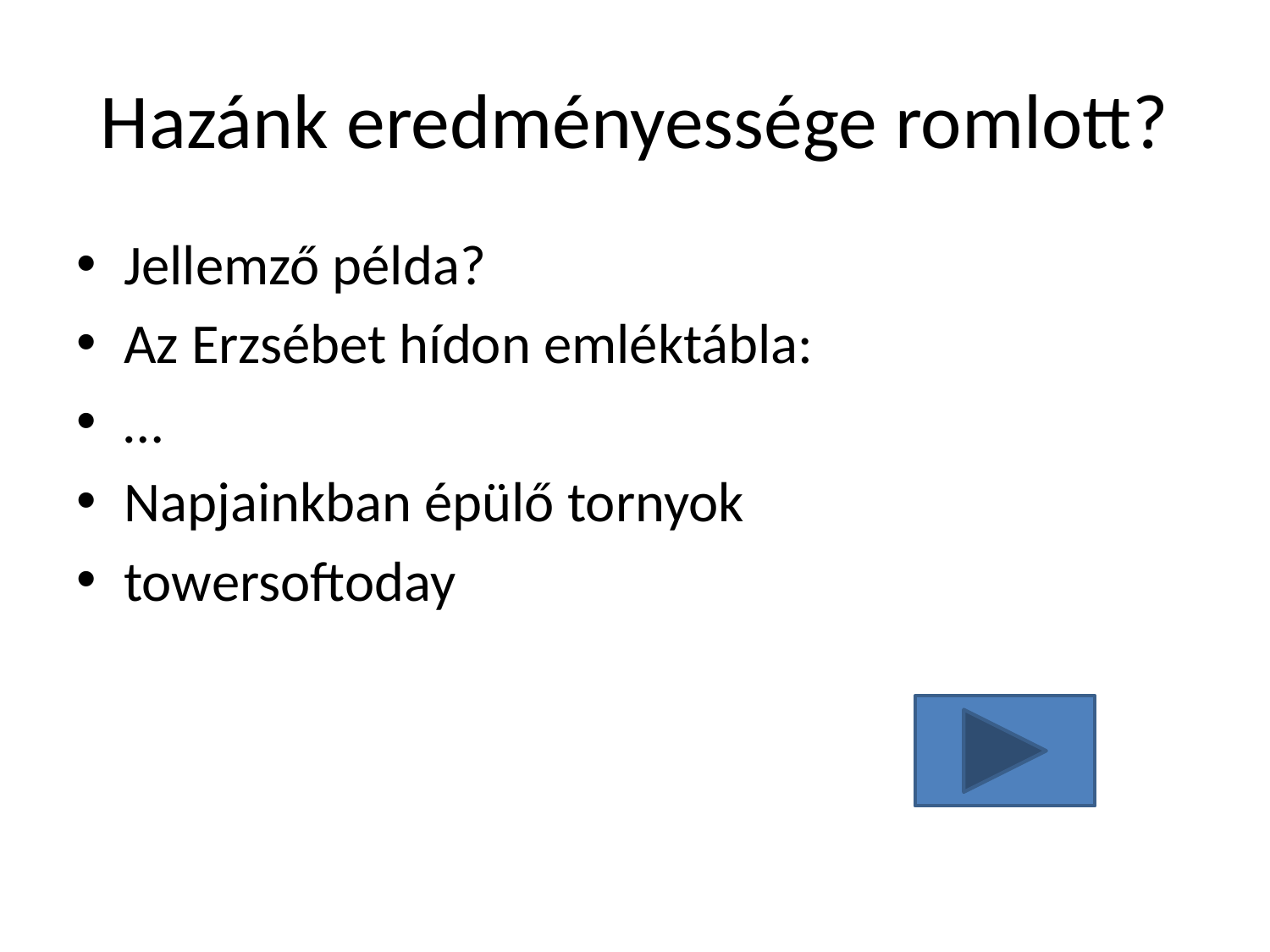

# Hazánk eredményessége romlott?
Jellemző példa?
Az Erzsébet hídon emléktábla:
…
Napjainkban épülő tornyok
towersoftoday